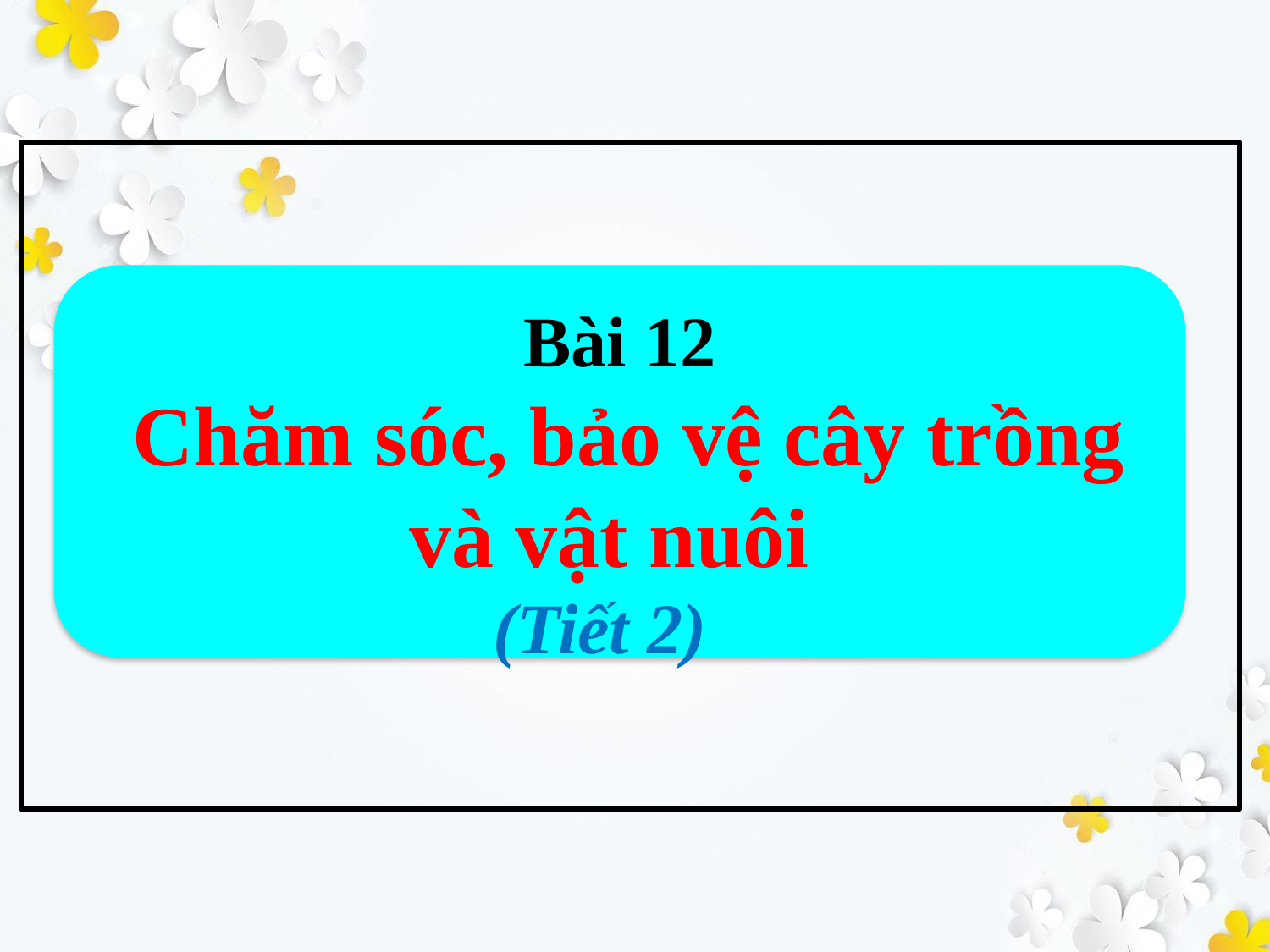

Bài 12
 Chăm sóc, bảo vệ cây trồng và vật nuôi

(Tiết 2)